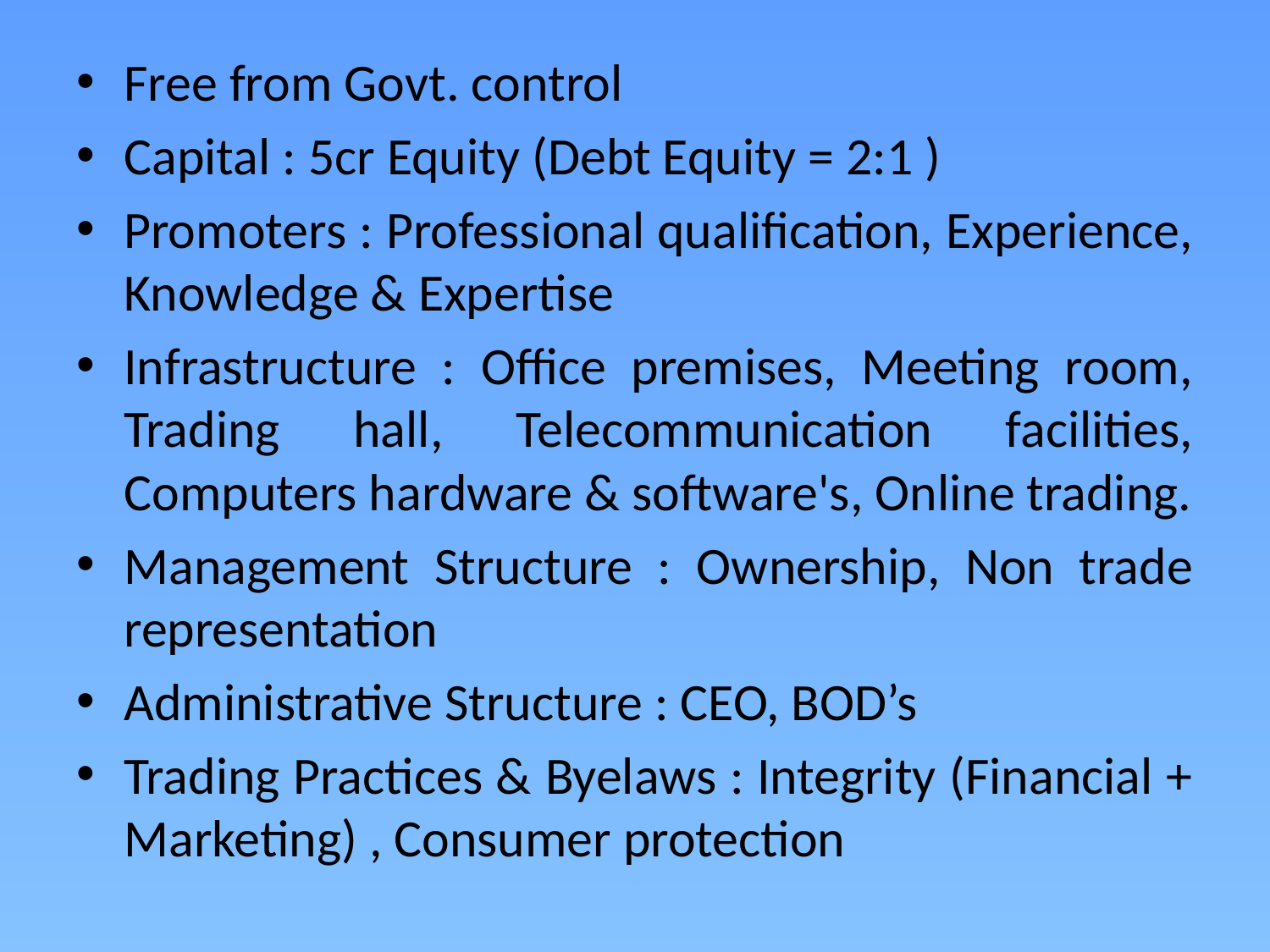

#
Free from Govt. control
Capital : 5cr Equity (Debt Equity = 2:1 )
Promoters : Professional qualification, Experience, Knowledge & Expertise
Infrastructure : Office premises, Meeting room, Trading hall, Telecommunication facilities, Computers hardware & software's, Online trading.
Management Structure : Ownership, Non trade representation
Administrative Structure : CEO, BOD’s
Trading Practices & Byelaws : Integrity (Financial + Marketing) , Consumer protection